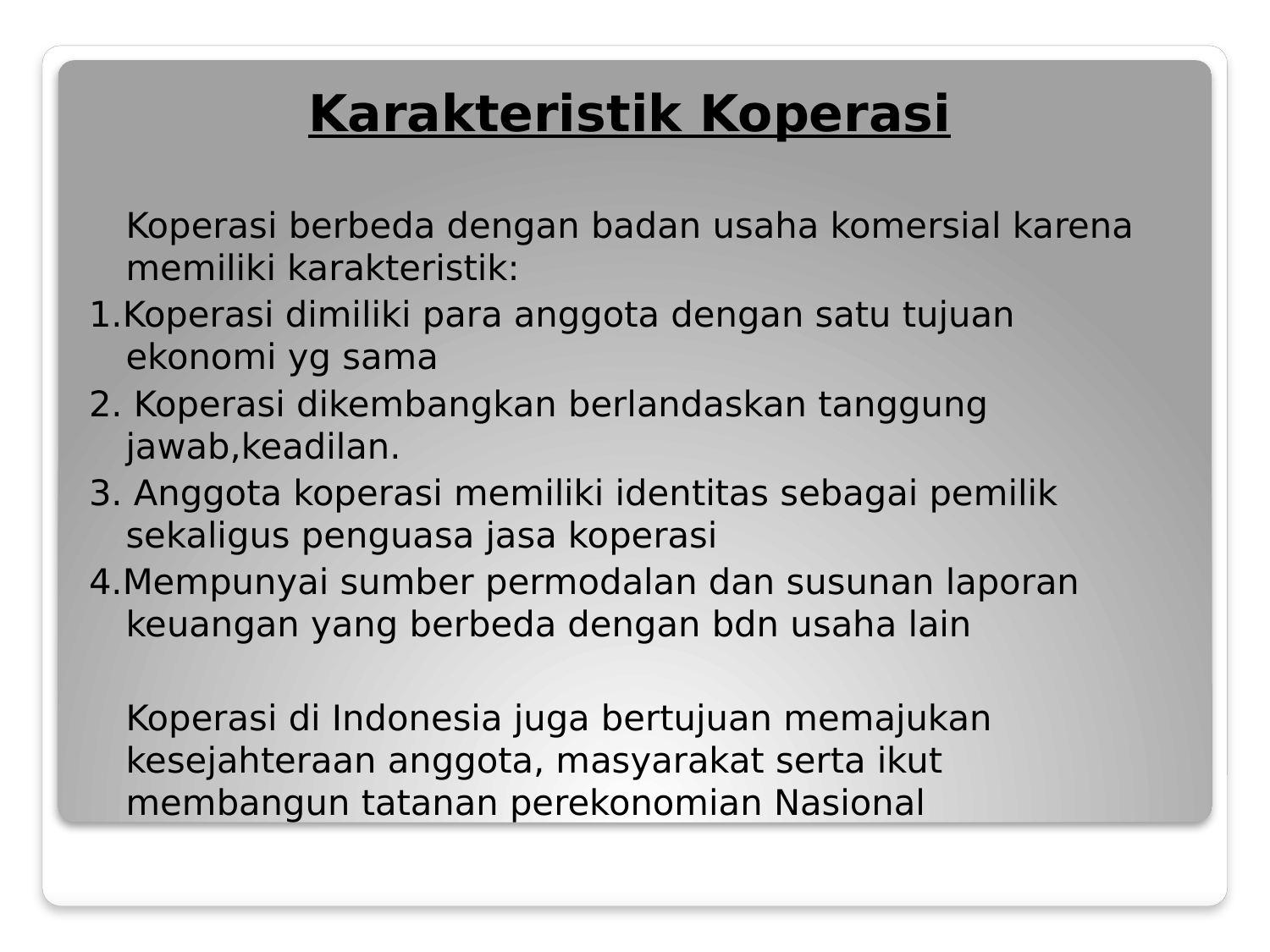

# Karakteristik Koperasi
	Koperasi berbeda dengan badan usaha komersial karena memiliki karakteristik:
1.Koperasi dimiliki para anggota dengan satu tujuan ekonomi yg sama
2. Koperasi dikembangkan berlandaskan tanggung jawab,keadilan.
3. Anggota koperasi memiliki identitas sebagai pemilik sekaligus penguasa jasa koperasi
4.Mempunyai sumber permodalan dan susunan laporan keuangan yang berbeda dengan bdn usaha lain

	Koperasi di Indonesia juga bertujuan memajukan kesejahteraan anggota, masyarakat serta ikut membangun tatanan perekonomian Nasional